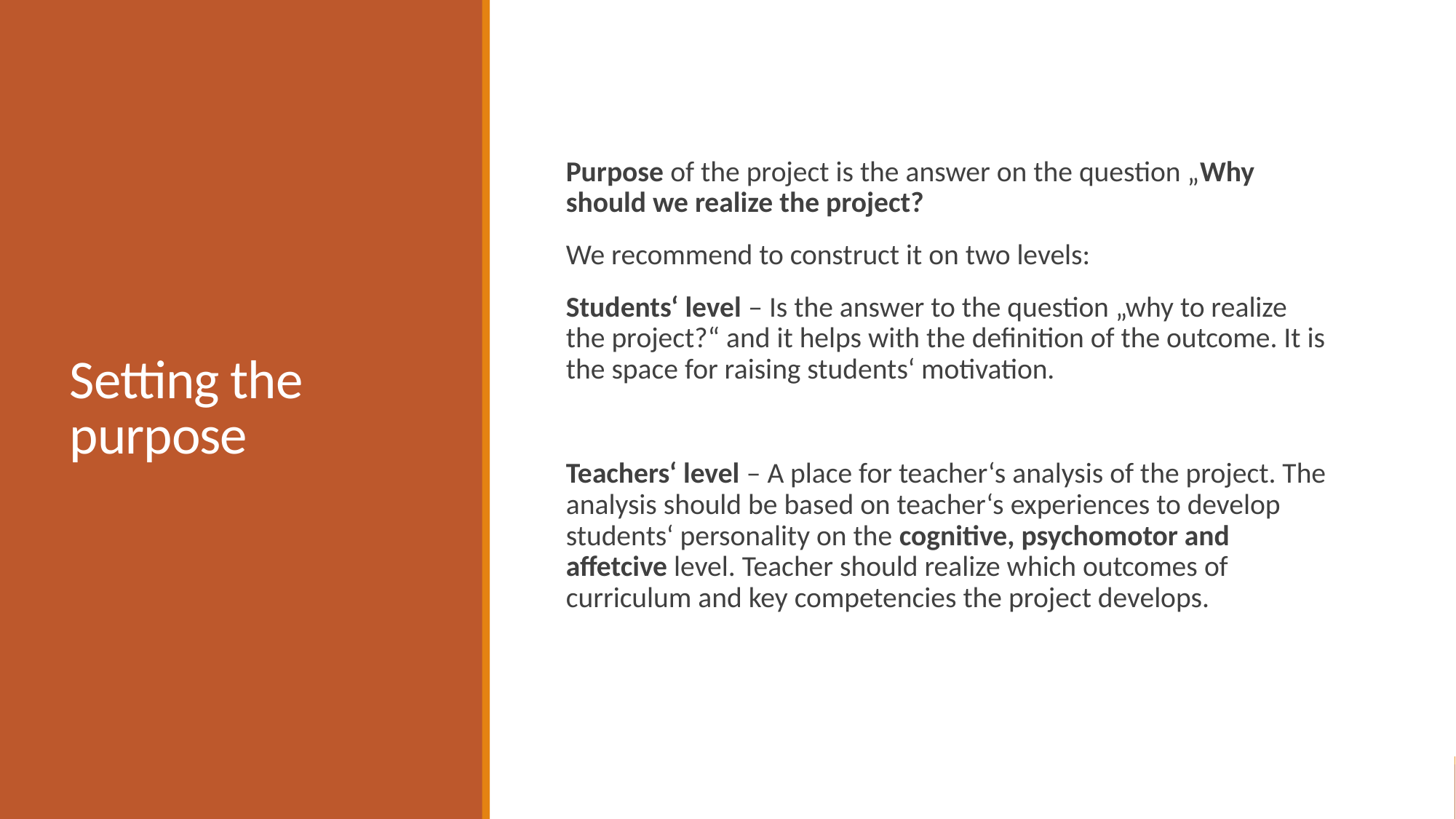

# Setting the purpose

Purpose of the project is the answer on the question „Why should we realize the project?
We recommend to construct it on two levels:
Students‘ level – Is the answer to the question „why to realize the project?“ and it helps with the definition of the outcome. It is the space for raising students‘ motivation.

Teachers‘ level – A place for teacher‘s analysis of the project. The analysis should be based on teacher‘s experiences to develop students‘ personality on the cognitive, psychomotor and affetcive level. Teacher should realize which outcomes of curriculum and key competencies the project develops.